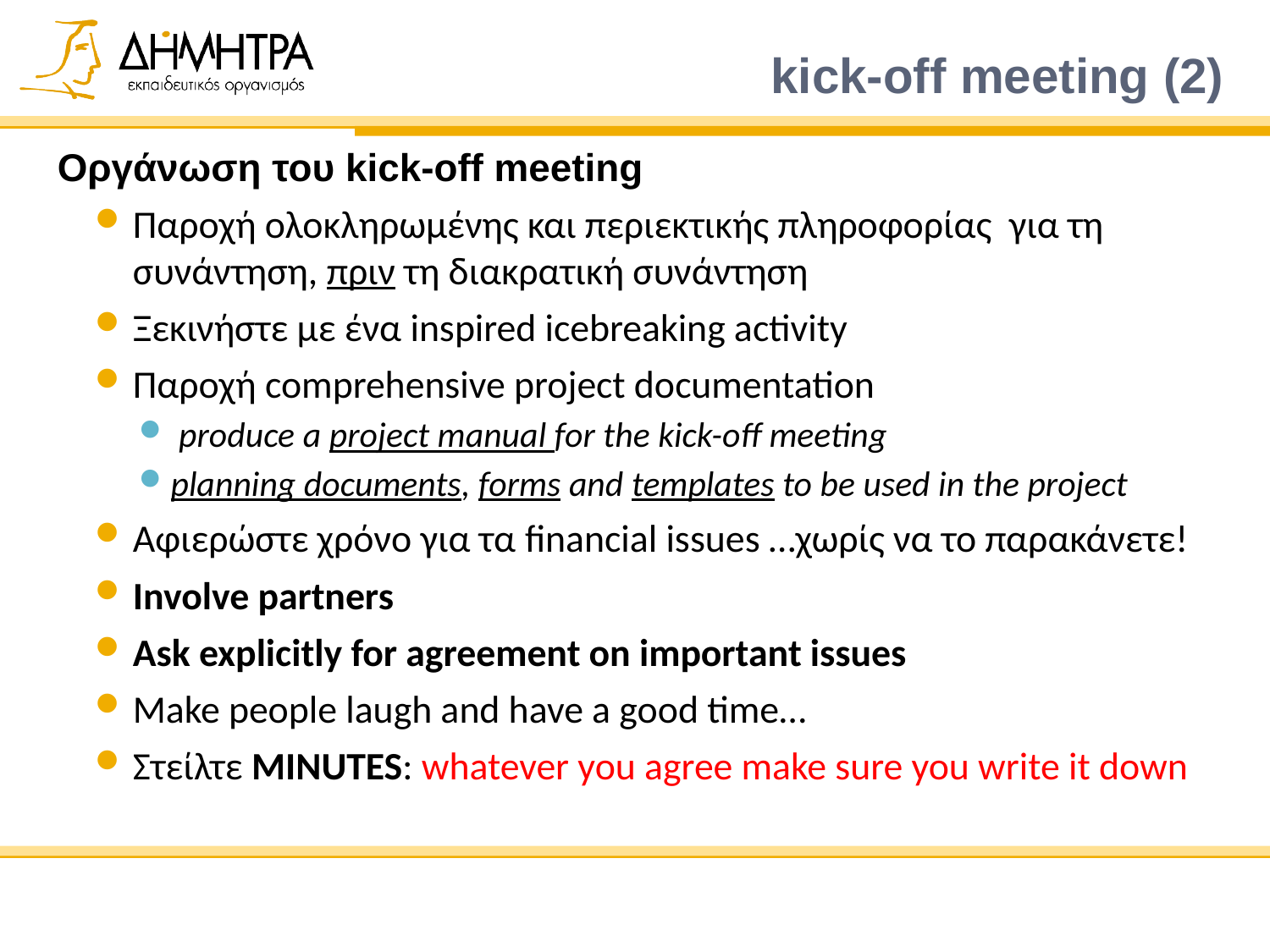

# kick-off meeting (2)
Οργάνωση του kick-off meeting
Παροχή ολοκληρωμένης και περιεκτικής πληροφορίας  για τη συνάντηση, πριν τη διακρατική συνάντηση
Ξεκινήστε με ένα inspired icebreaking activity
Παροχή comprehensive project documentation
 produce a project manual for the kick-off meeting
planning documents, forms and templates to be used in the project
Αφιερώστε χρόνο για τα financial issues …χωρίς να το παρακάνετε!
Involve partners
Ask explicitly for agreement on important issues
Make people laugh and have a good time…
Στείλτε MINUTES: whatever you agree make sure you write it down